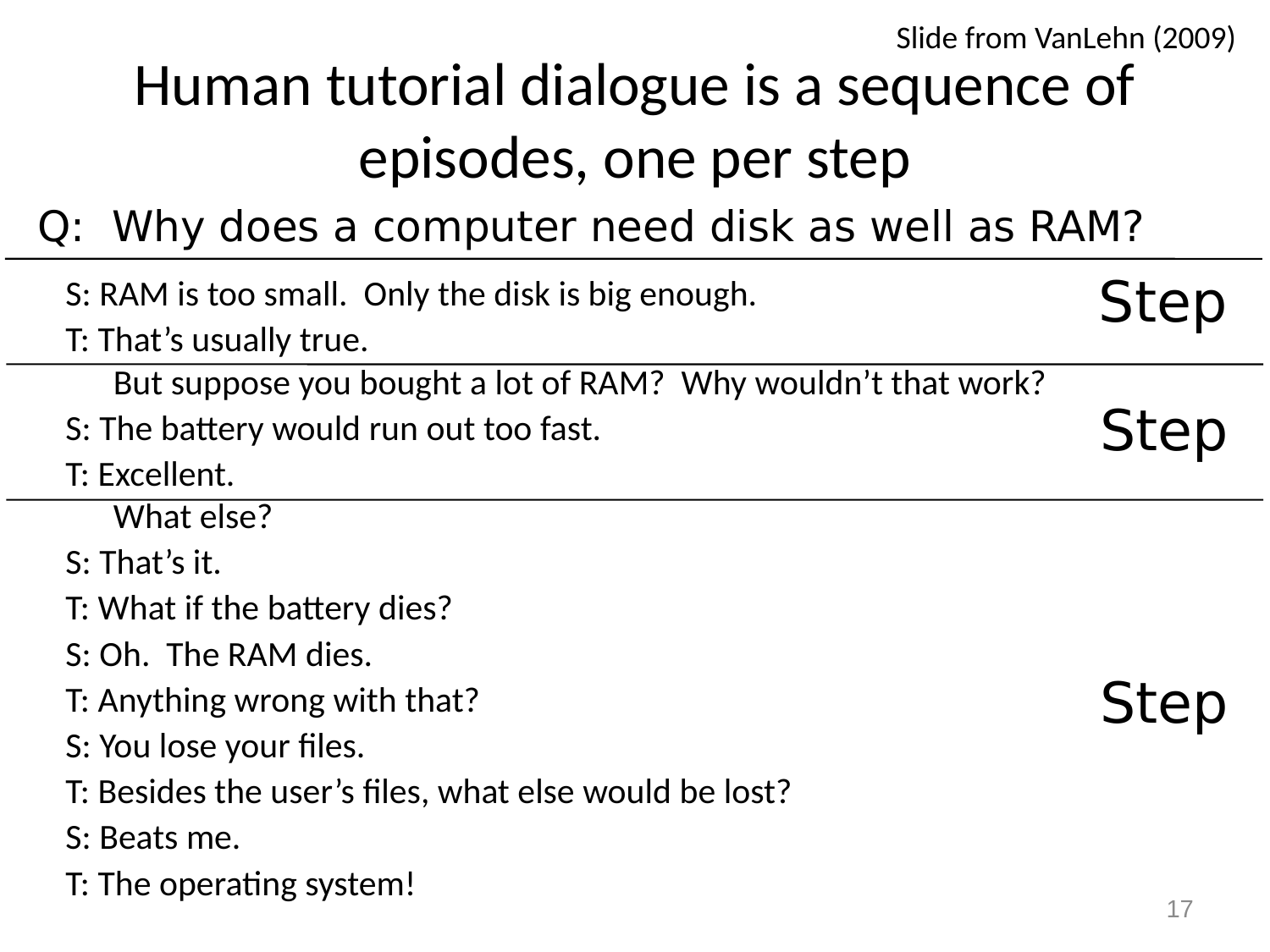

Slide from VanLehn (2009)
# Human tutorial dialogue is a sequence of episodes, one per step
Q:  Why does a computer need disk as well as RAM?

Step

Step

Step
S: RAM is too small.  Only the disk is big enough.
T: That’s usually true.
But suppose you bought a lot of RAM?  Why wouldn’t that work?
S: The battery would run out too fast.
T: Excellent.
What else?
S: That’s it.
T: What if the battery dies?
S: Oh.  The RAM dies.
T: Anything wrong with that?
S: You lose your files.
T: Besides the user’s files, what else would be lost?
S: Beats me.
T: The operating system!
17